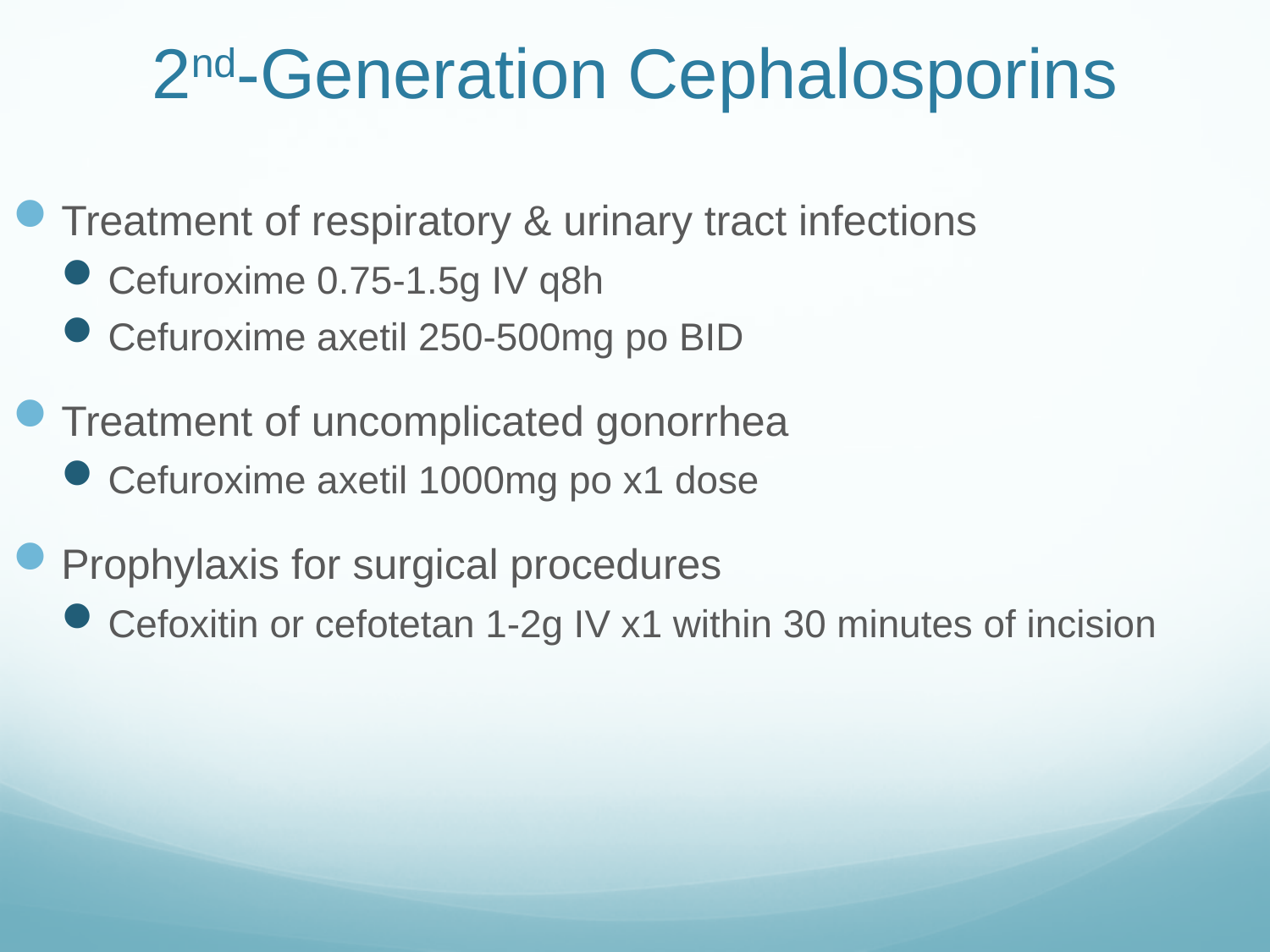

# 2nd-Generation Cephalosporins
Treatment of respiratory & urinary tract infections
Cefuroxime 0.75-1.5g IV q8h
Cefuroxime axetil 250-500mg po BID
Treatment of uncomplicated gonorrhea
Cefuroxime axetil 1000mg po x1 dose
Prophylaxis for surgical procedures
Cefoxitin or cefotetan 1-2g IV x1 within 30 minutes of incision